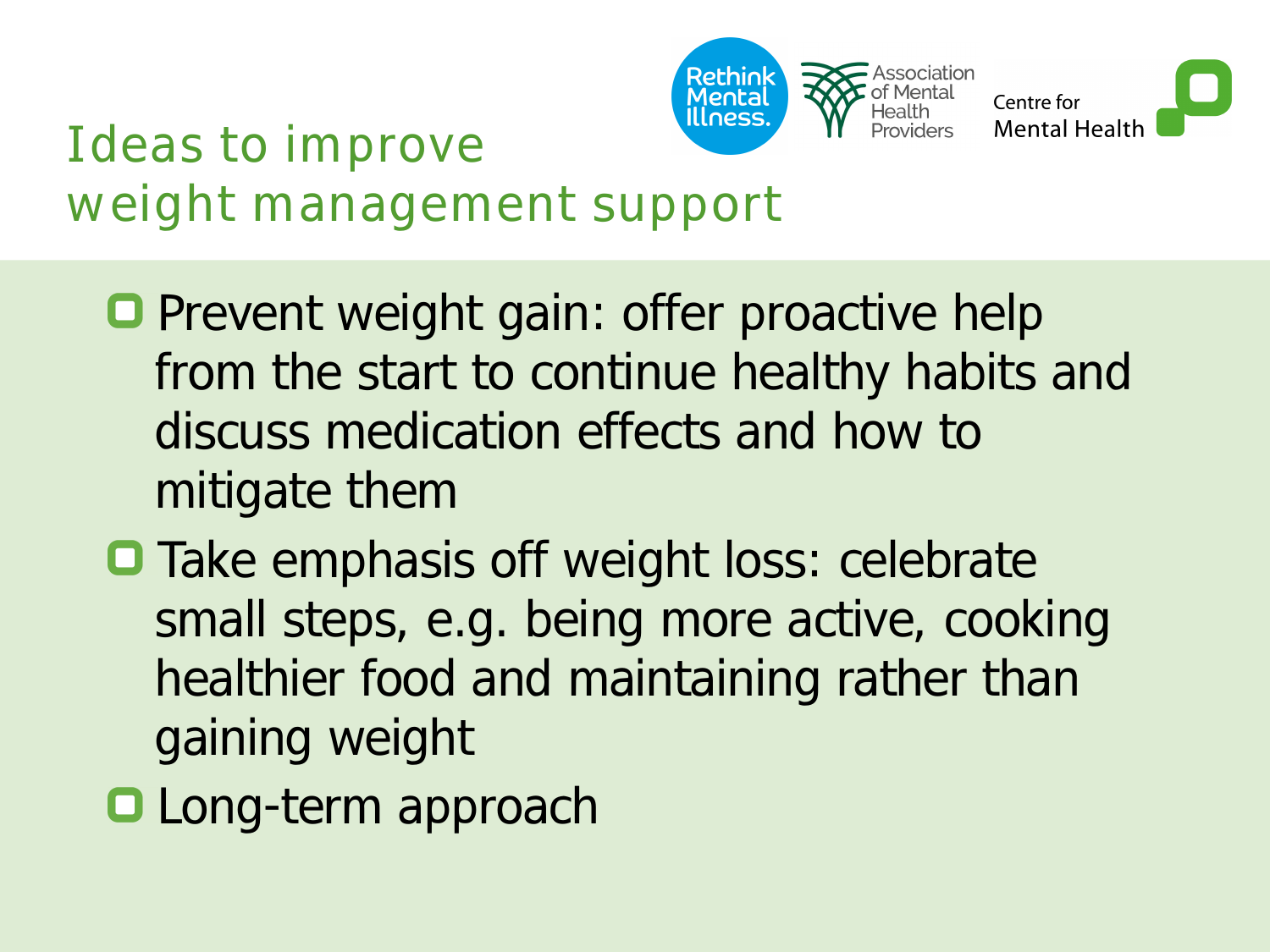

# Ideas to improve weight management support
Prevent weight gain: offer proactive help from the start to continue healthy habits and discuss medication effects and how to mitigate them
Take emphasis off weight loss: celebrate small steps, e.g. being more active, cooking healthier food and maintaining rather than gaining weight
Long-term approach